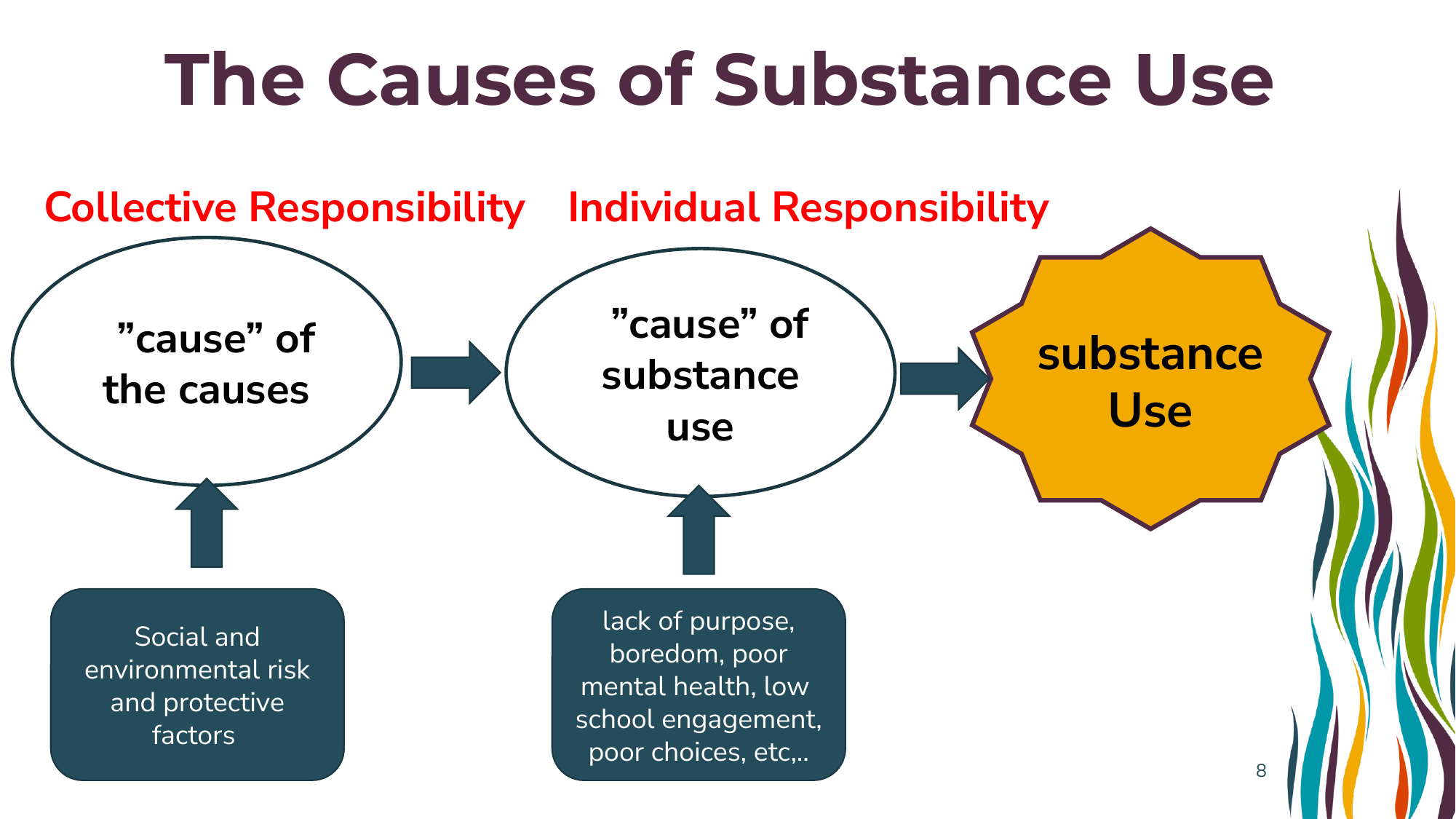

# The Causes of Substance Use
Collective Responsibility
Individual Responsibility
substance
Use
“”cause” of the causes
“”cause” of substance use

Social and environmental risk and protective factors
lack of purpose, boredom, poor mental health, low  school engagement, poor choices, etc,..
8